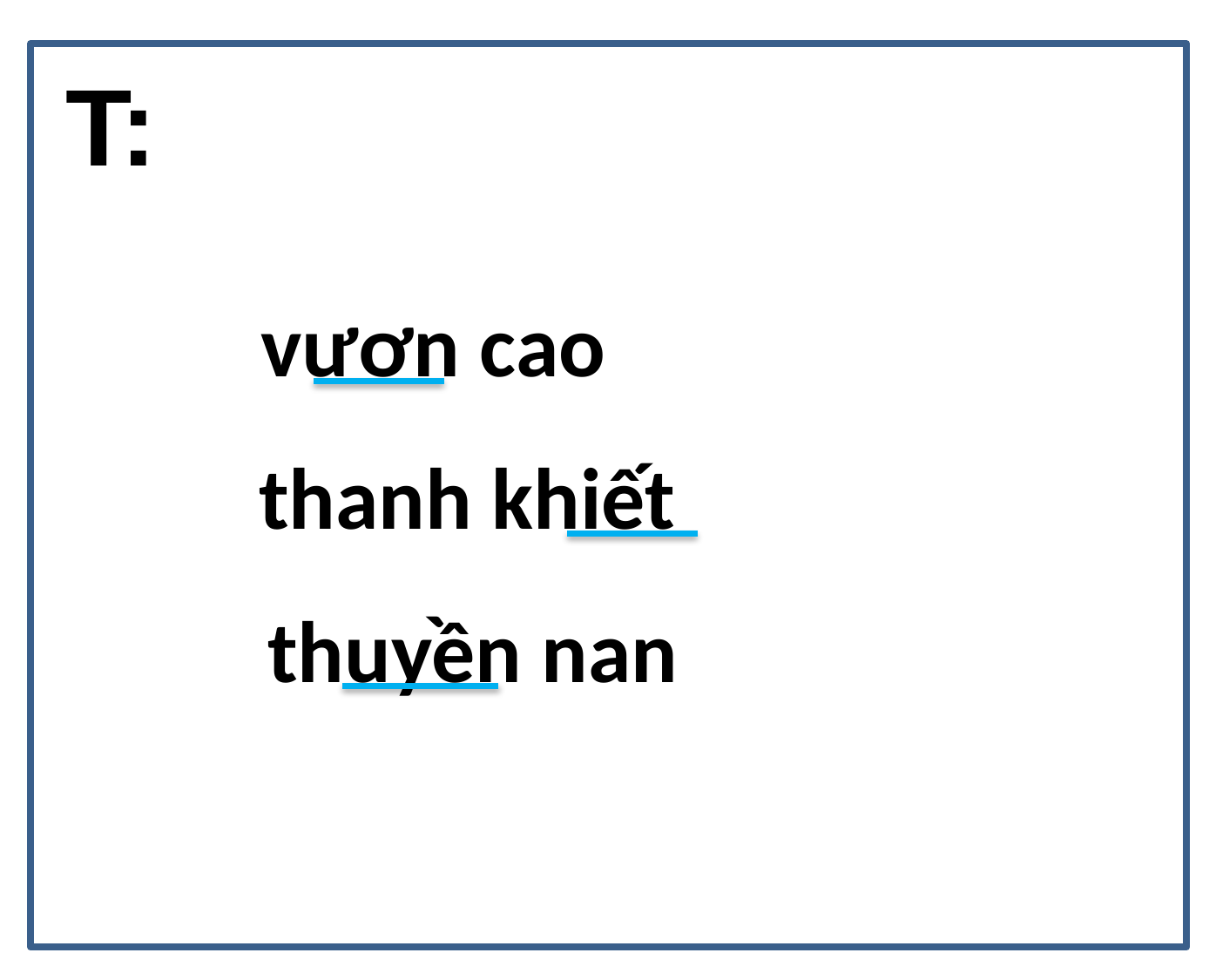

T:
 vươn cao
 thanh khiết
thuyền nan